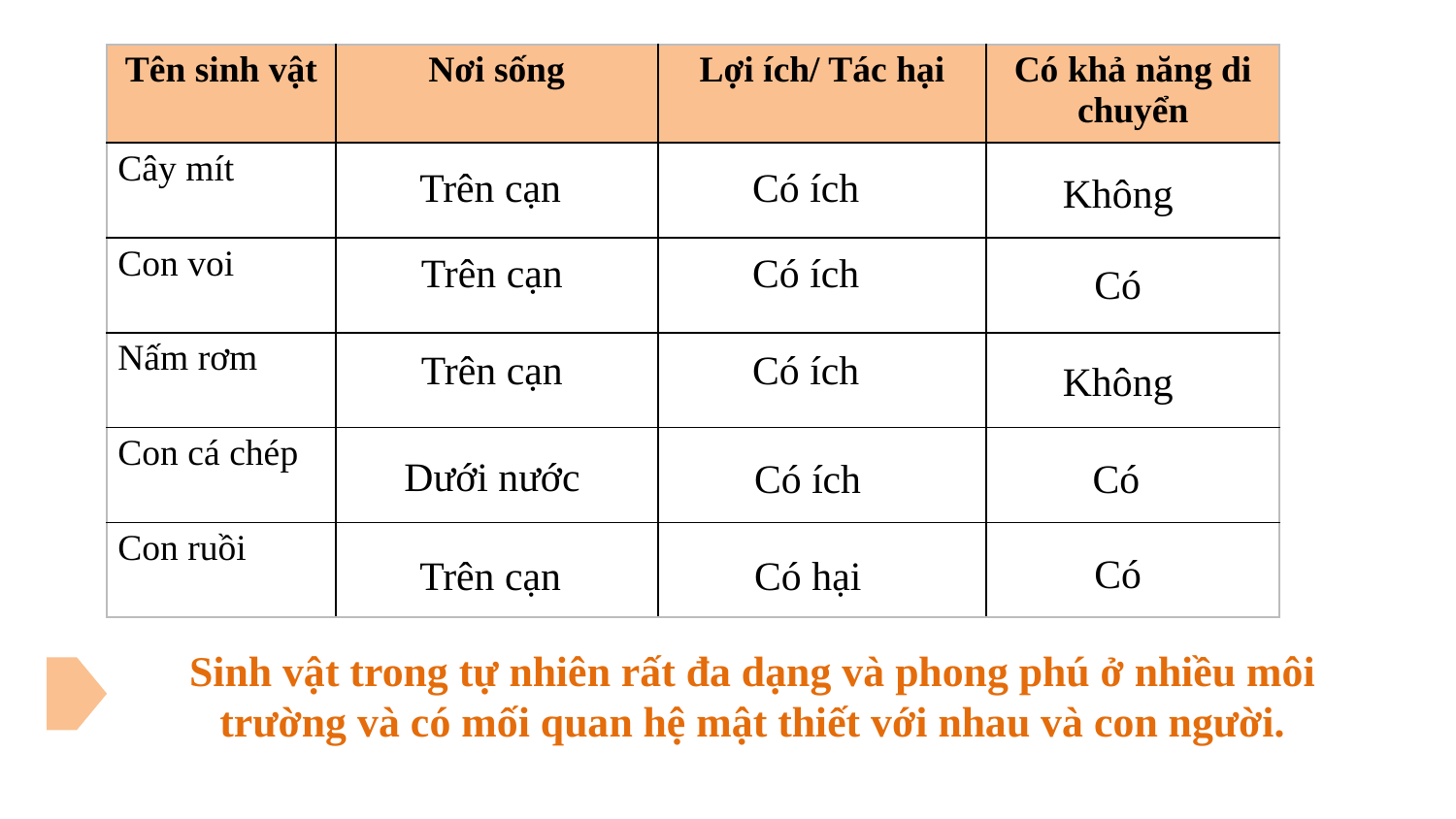

| Tên sinh vật | Nơi sống | Lợi ích/ Tác hại | Có khả năng di chuyển |
| --- | --- | --- | --- |
| Cây mít |  |  |  |
| Con voi |  |  |  |
| Nấm rơm |  |  |  |
| Con cá chép |  |  |  |
| Con ruồi |  |  |  |
Trên cạn
Có ích
Không
Trên cạn
Có ích
Có
Trên cạn
Có ích
Không
Dưới nước
Có ích
Có
Có
Trên cạn
Có hại

# Sinh vật trong tự nhiên rất đa dạng và phong phú ở nhiều môi trường và có mối quan hệ mật thiết với nhau và con người.